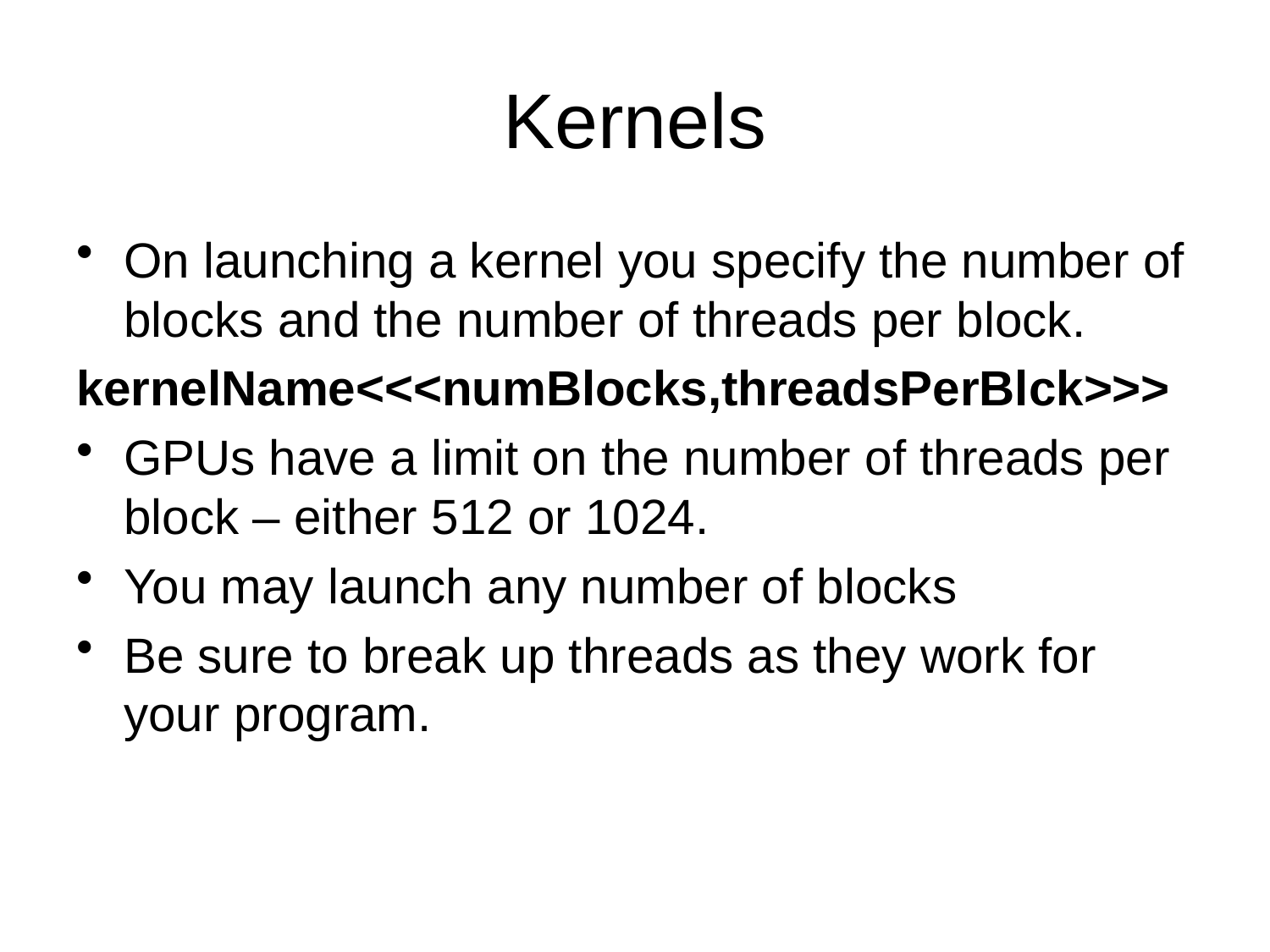

# Kernels
On launching a kernel you specify the number of blocks and the number of threads per block.
kernelName<<<numBlocks,threadsPerBlck>>>
GPUs have a limit on the number of threads per block – either 512 or 1024.
You may launch any number of blocks
Be sure to break up threads as they work for your program.